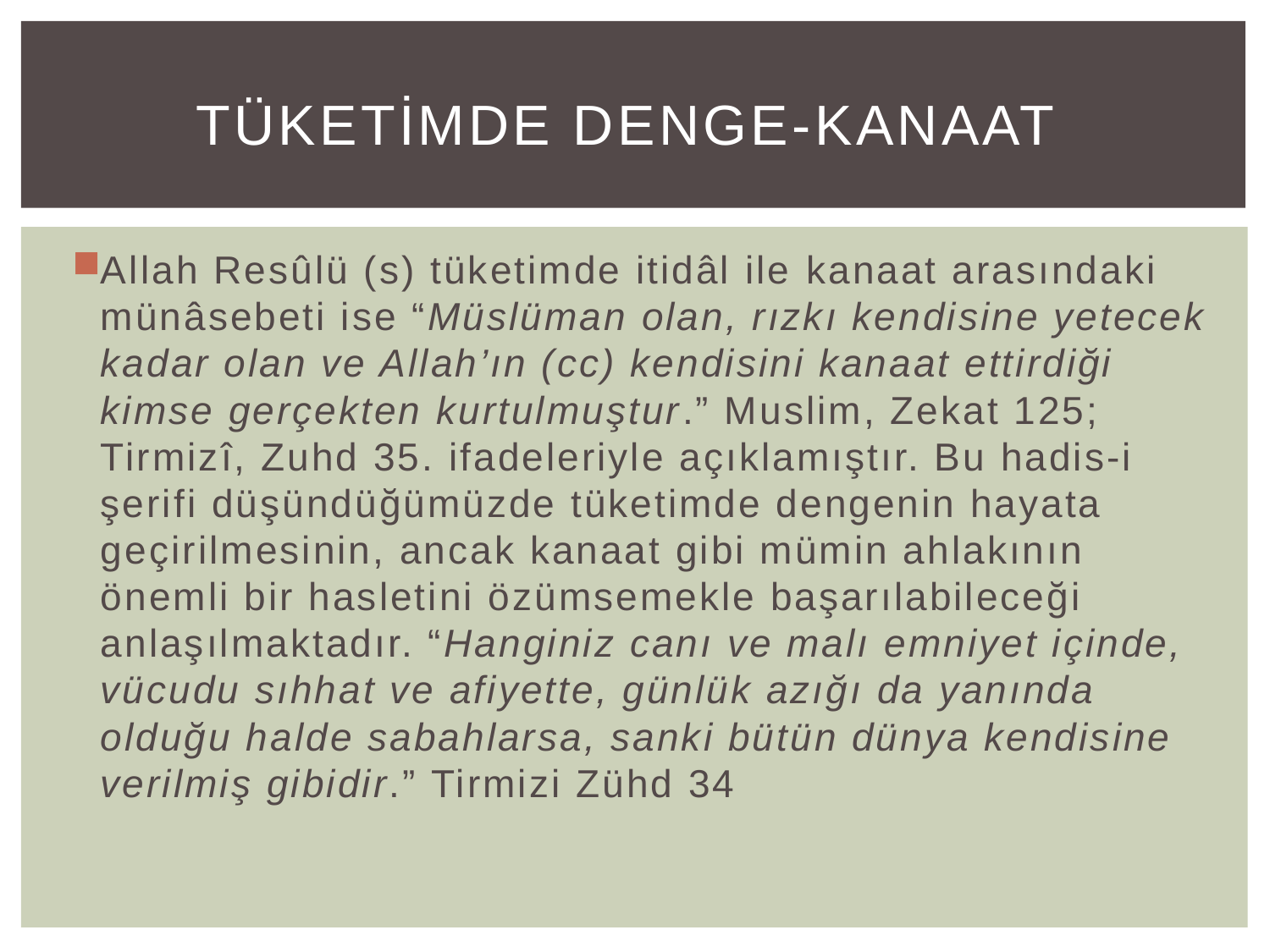

# tüketimde denge-kanaat
Allah Resûlü (s) tüketimde itidâl ile kanaat arasındaki münâsebeti ise “Müslüman olan, rızkı kendisine yetecek kadar olan ve Allah’ın (cc) kendisini kanaat ettirdiği kimse gerçekten kurtulmuştur.” Muslim, Zekat 125; Tirmizî, Zuhd 35. ifadeleriyle açıklamıştır. Bu hadis-i şerifi düşündüğümüzde tüketimde dengenin hayata geçirilmesinin, ancak kanaat gibi mümin ahlakının önemli bir hasletini özümsemekle başarılabileceği anlaşılmaktadır. “Hanginiz canı ve malı emniyet içinde, vücudu sıhhat ve afiyette, günlük azığı da yanında olduğu halde sabahlarsa, sanki bütün dünya kendisine verilmiş gibidir.” Tirmizi Zühd 34